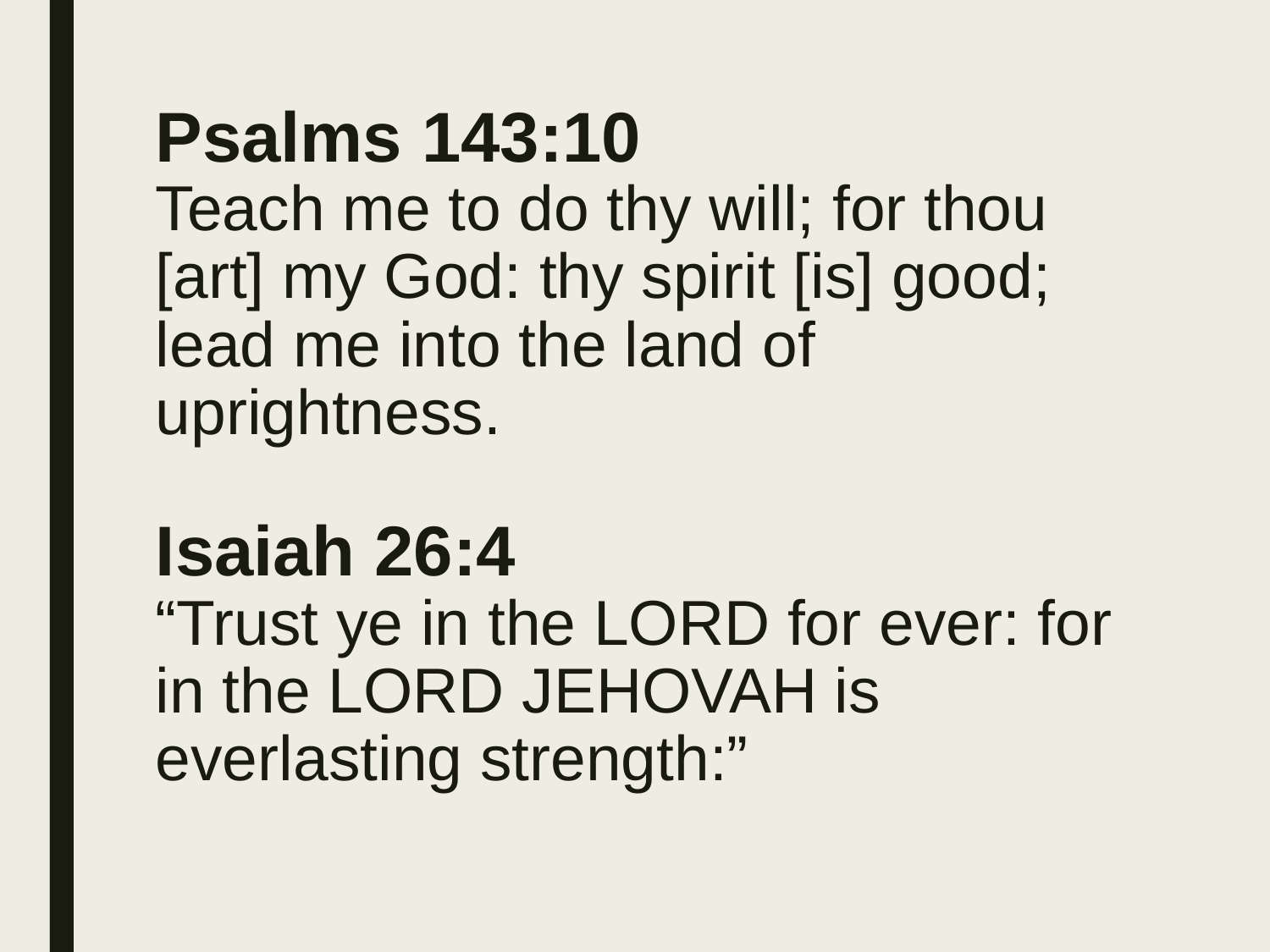

# Psalms 143:10 Teach me to do thy will; for thou [art] my God: thy spirit [is] good; lead me into the land of uprightness. Isaiah 26:4 “Trust ye in the LORD for ever: for in the LORD JEHOVAH is everlasting strength:”